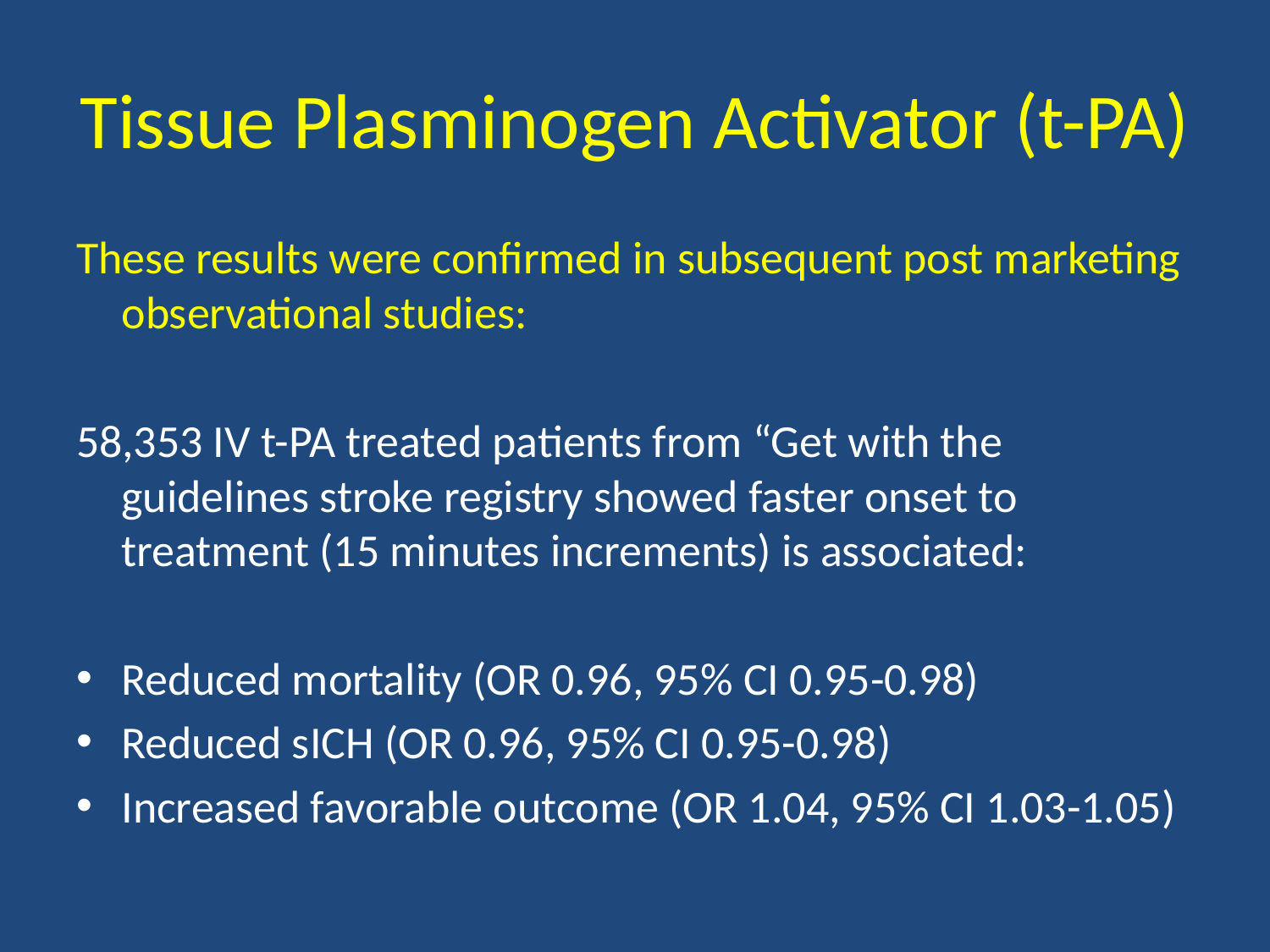

# Tissue Plasminogen Activator (t-PA)
These results were confirmed in subsequent post marketing observational studies:

58,353 IV t-PA treated patients from “Get with the guidelines stroke registry showed faster onset to treatment (15 minutes increments) is associated:

Reduced mortality (OR 0.96, 95% CI 0.95-0.98)
Reduced sICH (OR 0.96, 95% CI 0.95-0.98)
Increased favorable outcome (OR 1.04, 95% CI 1.03-1.05)